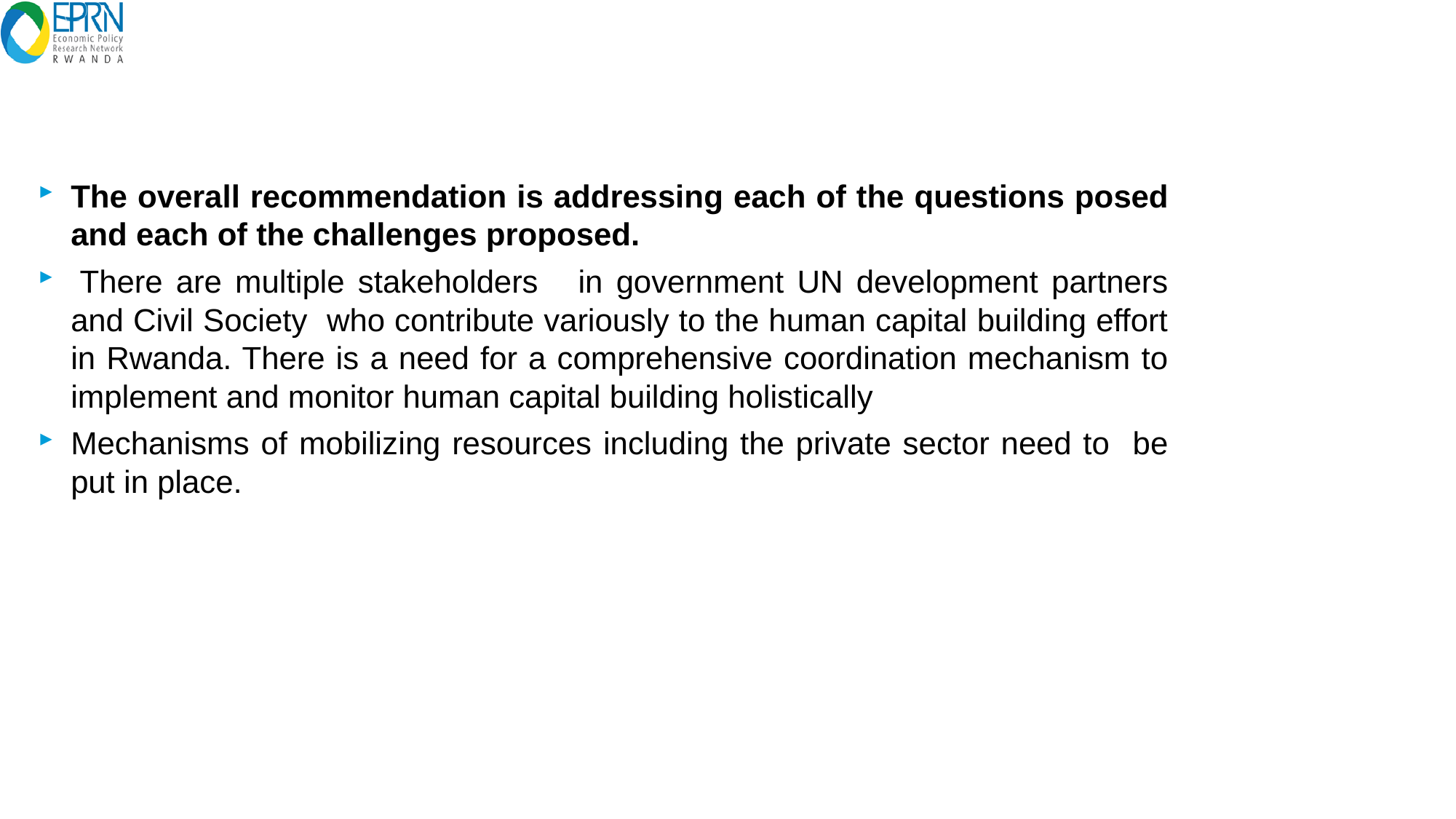

# 5.Recommendations
The overall recommendation is addressing each of the questions posed and each of the challenges proposed.
 There are multiple stakeholders   in government UN development partners and Civil Society  who contribute variously to the human capital building effort in Rwanda. There is a need for a comprehensive coordination mechanism to implement and monitor human capital building holistically
Mechanisms of mobilizing resources including the private sector need to  be put in place.